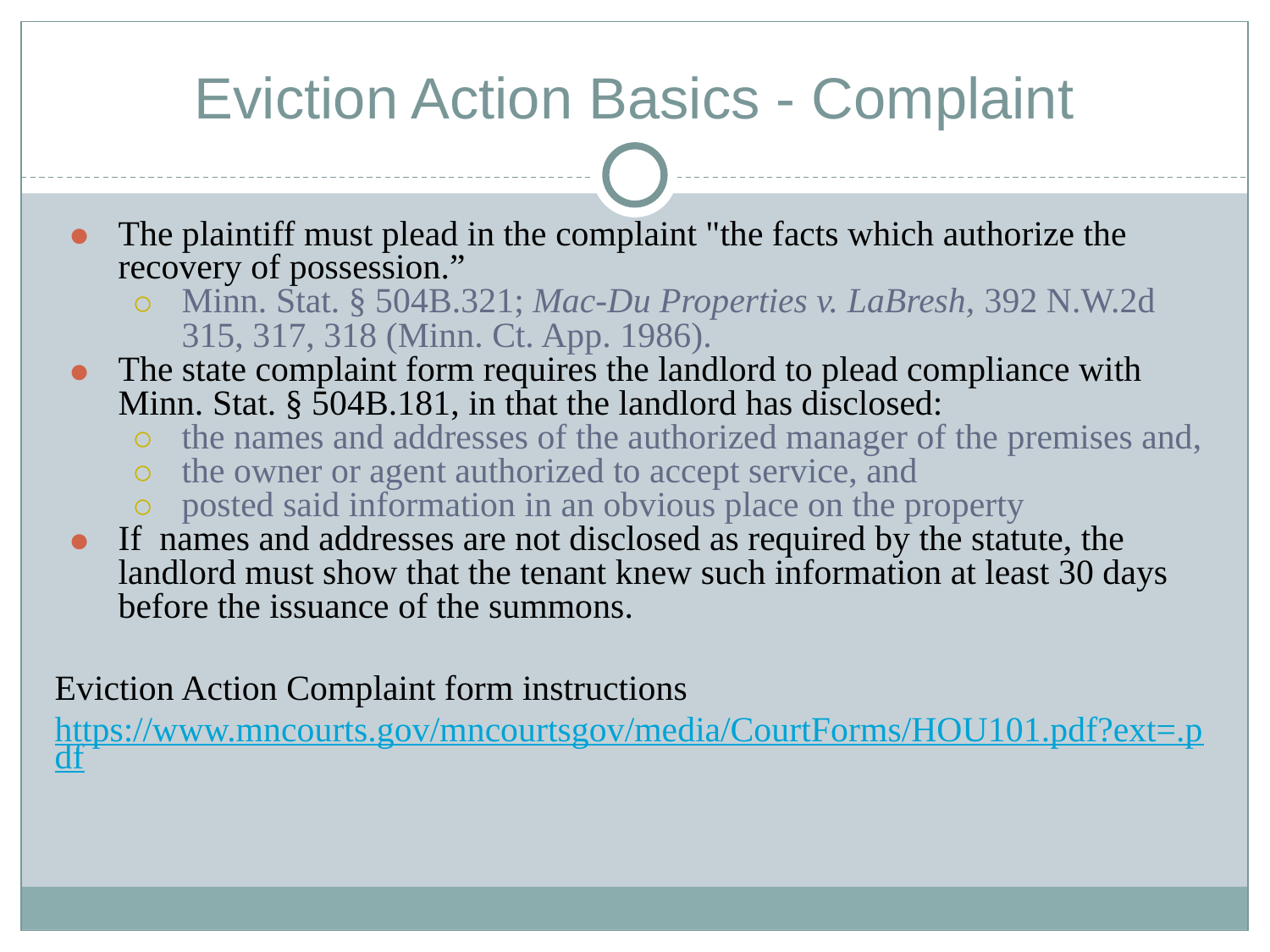

# Eviction Action Basics - Complaint
The plaintiff must plead in the complaint "the facts which authorize the recovery of possession.”
Minn. Stat. § 504B.321; Mac-Du Properties v. LaBresh, 392 N.W.2d 315, 317, 318 (Minn. Ct. App. 1986).
The state complaint form requires the landlord to plead compliance with Minn. Stat. § 504B.181, in that the landlord has disclosed:
the names and addresses of the authorized manager of the premises and,
the owner or agent authorized to accept service, and
posted said information in an obvious place on the property
If  names and addresses are not disclosed as required by the statute, the landlord must show that the tenant knew such information at least 30 days before the issuance of the summons.

Eviction Action Complaint form instructions
https://www.mncourts.gov/mncourtsgov/media/CourtForms/HOU101.pdf?ext=.pdf